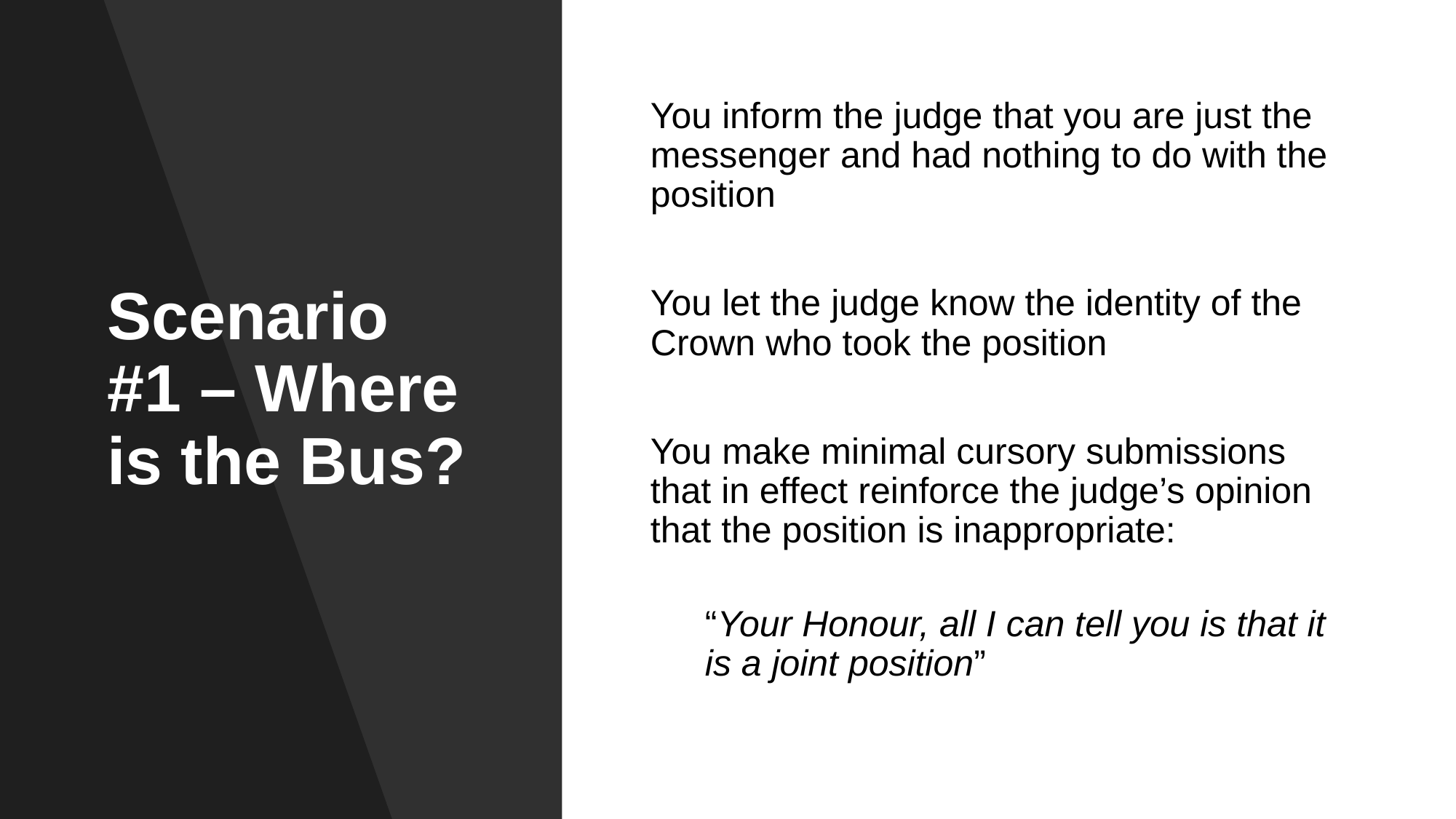

# Scenario #1 – Where is the Bus?
You inform the judge that you are just the messenger and had nothing to do with the position

You let the judge know the identity of the Crown who took the position

You make minimal cursory submissions that in effect reinforce the judge’s opinion that the position is inappropriate:

“Your Honour, all I can tell you is that it is a joint position”